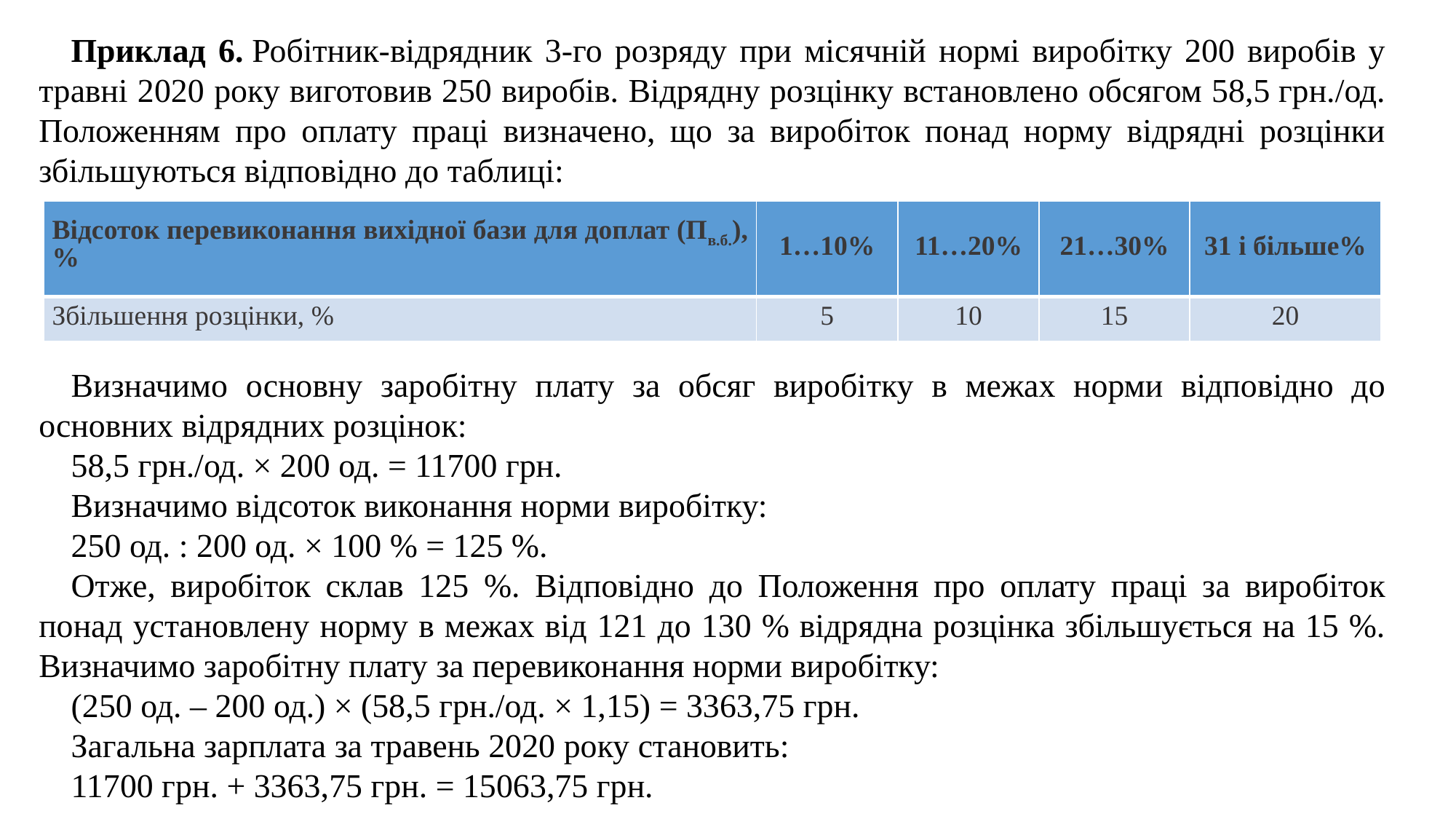

Приклад 6. Робітник-відрядник 3-го розряду при місячній нормі виробітку 200 виробів у травні 2020 року виготовив 250 виробів. Відрядну розцінку встановлено обсягом 58,5 грн./од. Положенням про оплату праці визначено, що за виробіток понад норму відрядні розцінки збільшуються відповідно до таблиці:

Визначимо основну заробітну плату за обсяг виробітку в межах норми відповідно до основних відрядних розцінок:
58,5 грн./од. × 200 од. = 11700 грн.
Визначимо відсоток виконання норми виробітку:
250 од. : 200 од. × 100 % = 125 %.
Отже, виробіток склав 125 %. Відповідно до Положення про оплату праці за виробіток понад установлену норму в межах від 121 до 130 % відрядна розцінка збільшується на 15 %. Визначимо заробітну плату за перевиконання норми виробітку:
(250 од. – 200 од.) × (58,5 грн./од. × 1,15) = 3363,75 грн.
Загальна зарплата за травень 2020 року становить:
11700 грн. + 3363,75 грн. = 15063,75 грн.
| Відсоток перевиконання вихідної бази для доплат (Пв.б.), % | 1…10% | 11…20% | 21…30% | 31 і більше% |
| --- | --- | --- | --- | --- |
| Збільшення розцінки, % | 5 | 10 | 15 | 20 |